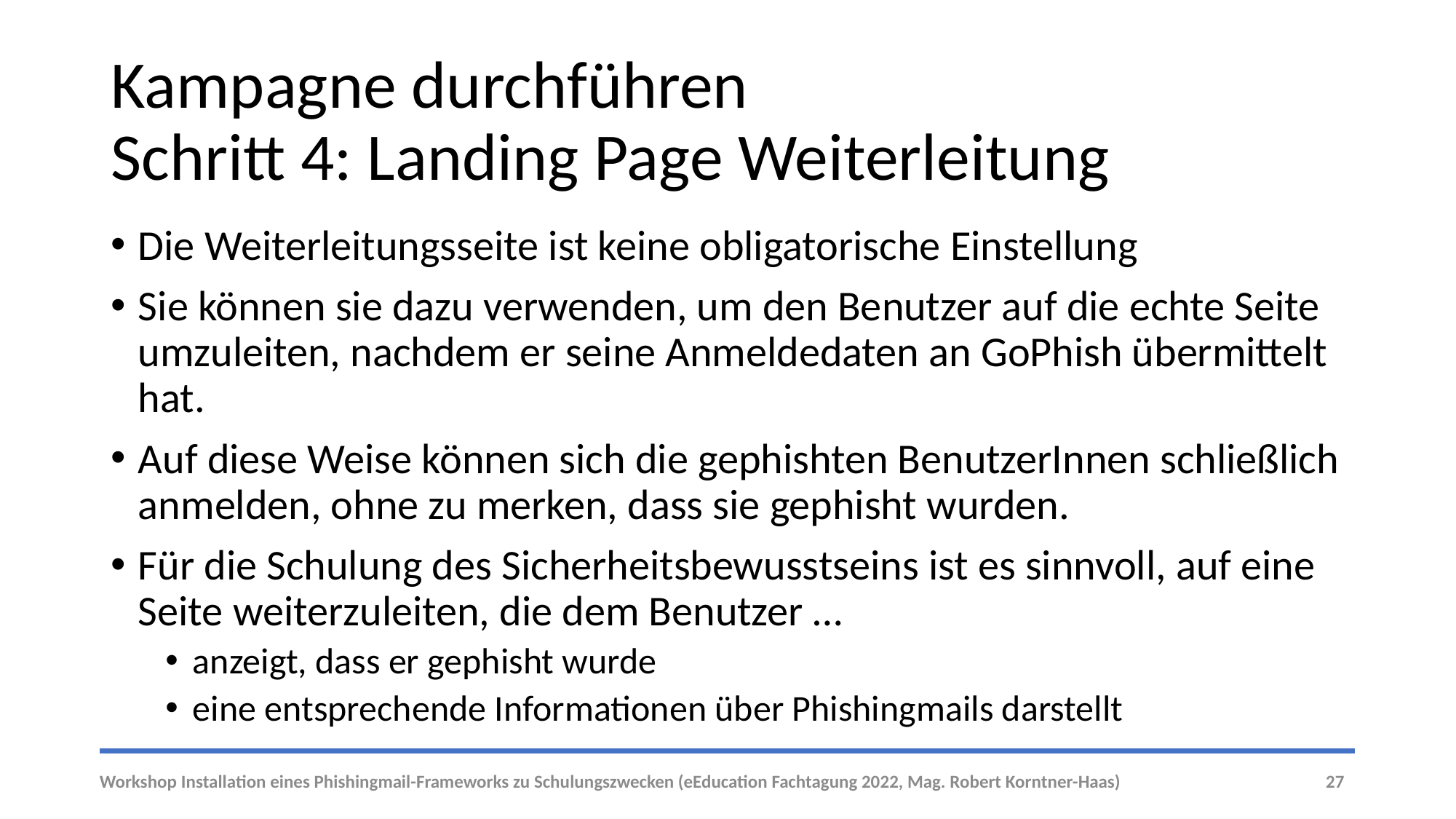

# Kampagne durchführen Schritt 4: Landing Page Weiterleitung
Die Weiterleitungsseite ist keine obligatorische Einstellung
Sie können sie dazu verwenden, um den Benutzer auf die echte Seite umzuleiten, nachdem er seine Anmeldedaten an GoPhish übermittelt hat.
Auf diese Weise können sich die gephishten BenutzerInnen schließlich anmelden, ohne zu merken, dass sie gephisht wurden.
Für die Schulung des Sicherheitsbewusstseins ist es sinnvoll, auf eine Seite weiterzuleiten, die dem Benutzer …
anzeigt, dass er gephisht wurde
eine entsprechende Informationen über Phishingmails darstellt
Workshop Installation eines Phishingmail-Frameworks zu Schulungszwecken (eEducation Fachtagung 2022, Mag. Robert Korntner-Haas)
27